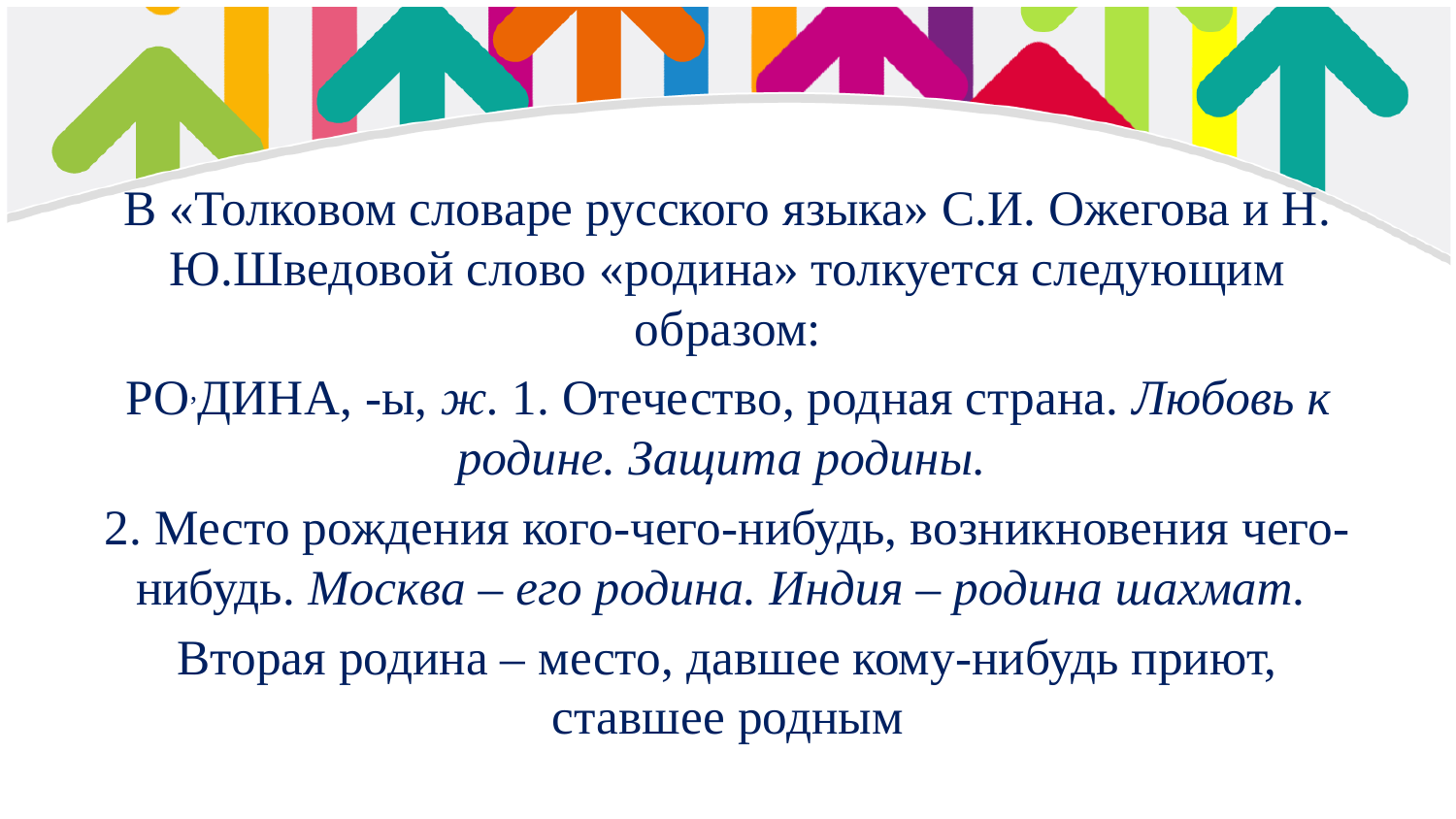

В «Толковом словаре русского языка» С.И. Ожегова и Н. Ю.Шведовой слово «родина» толкуется следующим образом:
РО,ДИНА, -ы, ж. 1. Отечество, родная страна. Любовь к родине. Защита родины.
2. Место рождения кого-чего-нибудь, возникновения чего-нибудь. Москва – его родина. Индия – родина шахмат.
Вторая родина – место, давшее кому-нибудь приют, ставшее родным